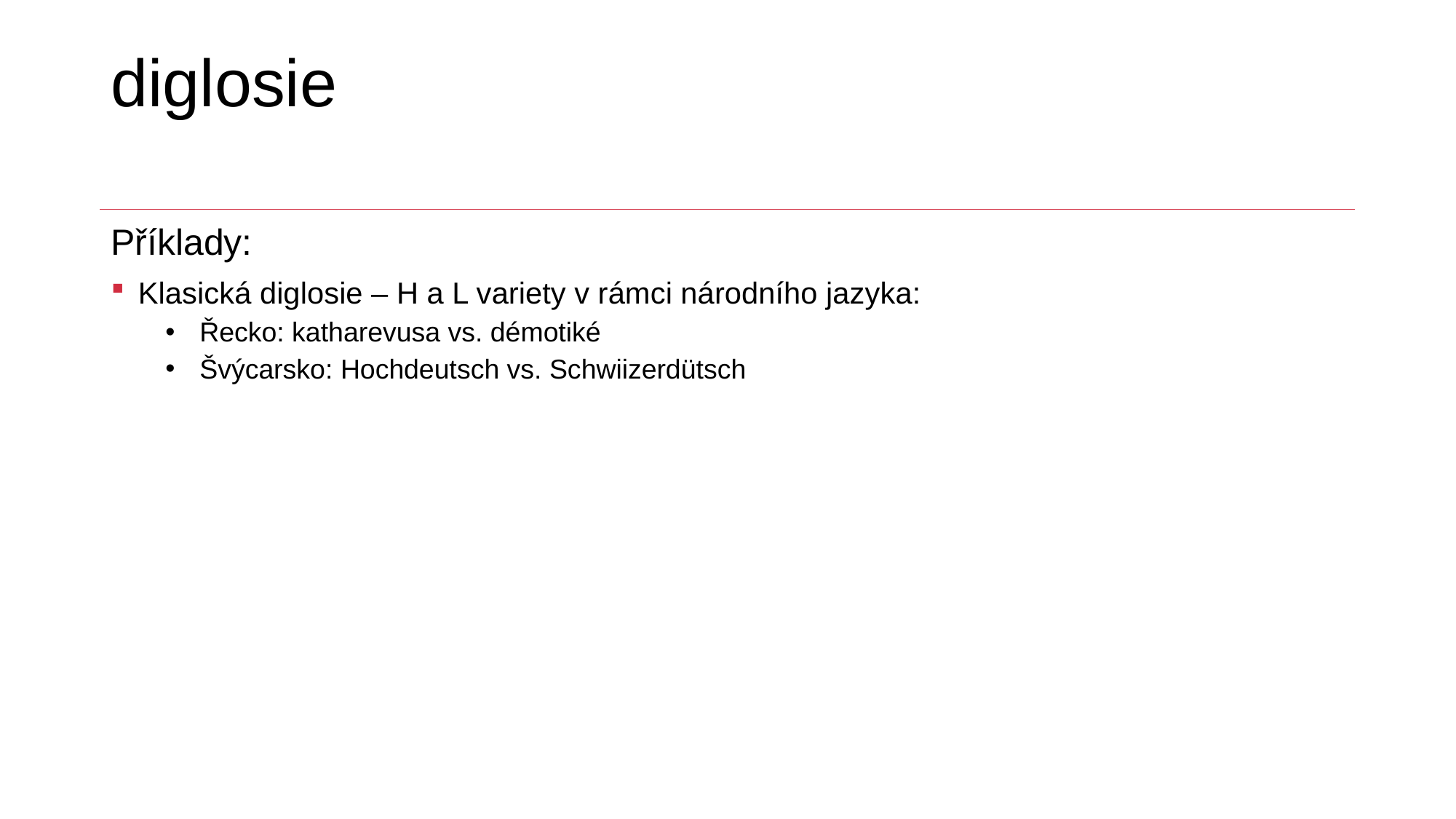

# diglosie
Příklady:
Klasická diglosie – H a L variety v rámci národního jazyka:
Řecko: katharevusa vs. démotiké
Švýcarsko: Hochdeutsch vs. Schwiizerdütsch